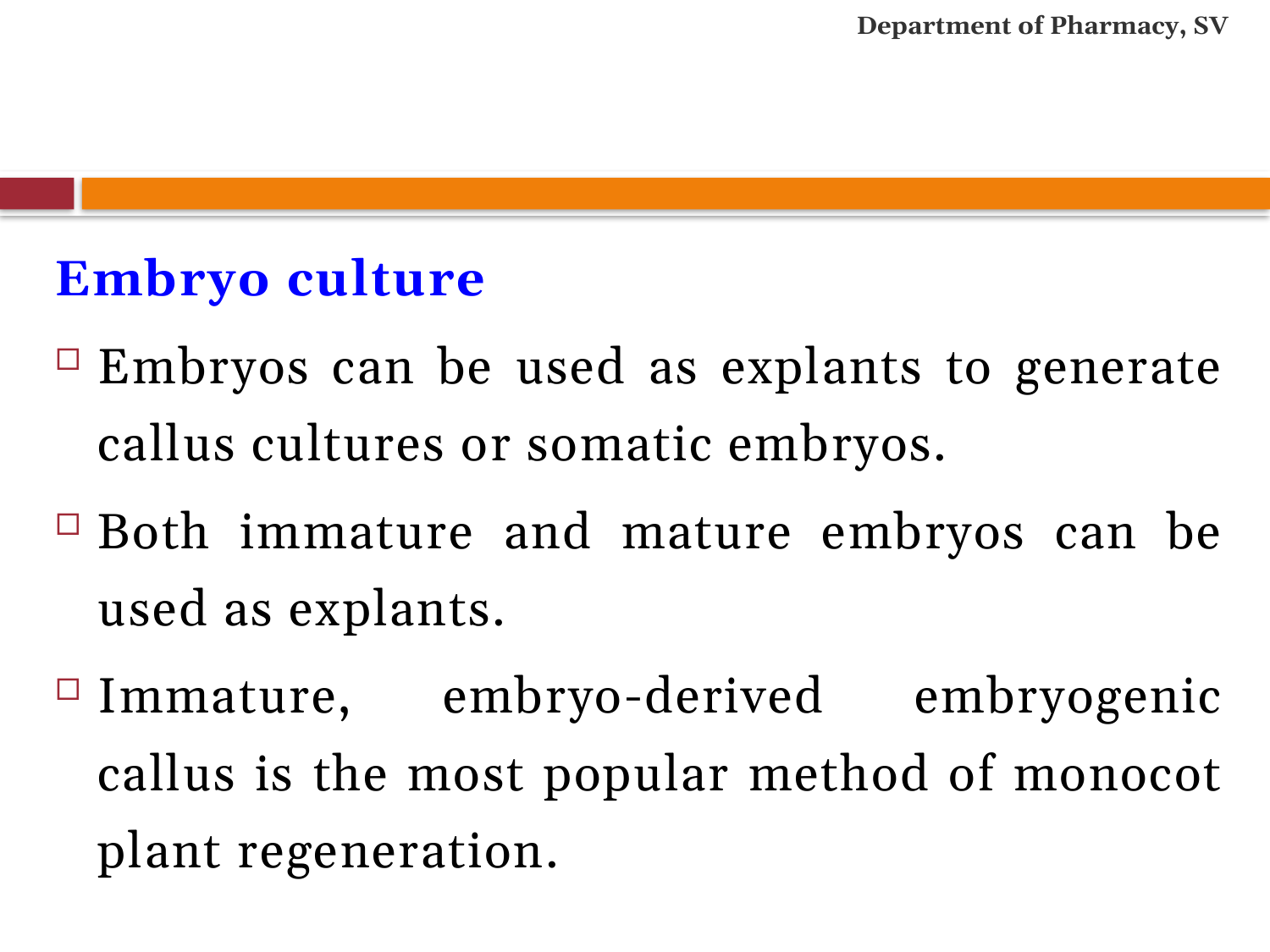

Department of Pharmacy, SV
#
Embryo culture
Embryos can be used as explants to generate callus cultures or somatic embryos.
Both immature and mature embryos can be used as explants.
Immature, embryo-derived embryogenic callus is the most popular method of monocot plant regeneration.